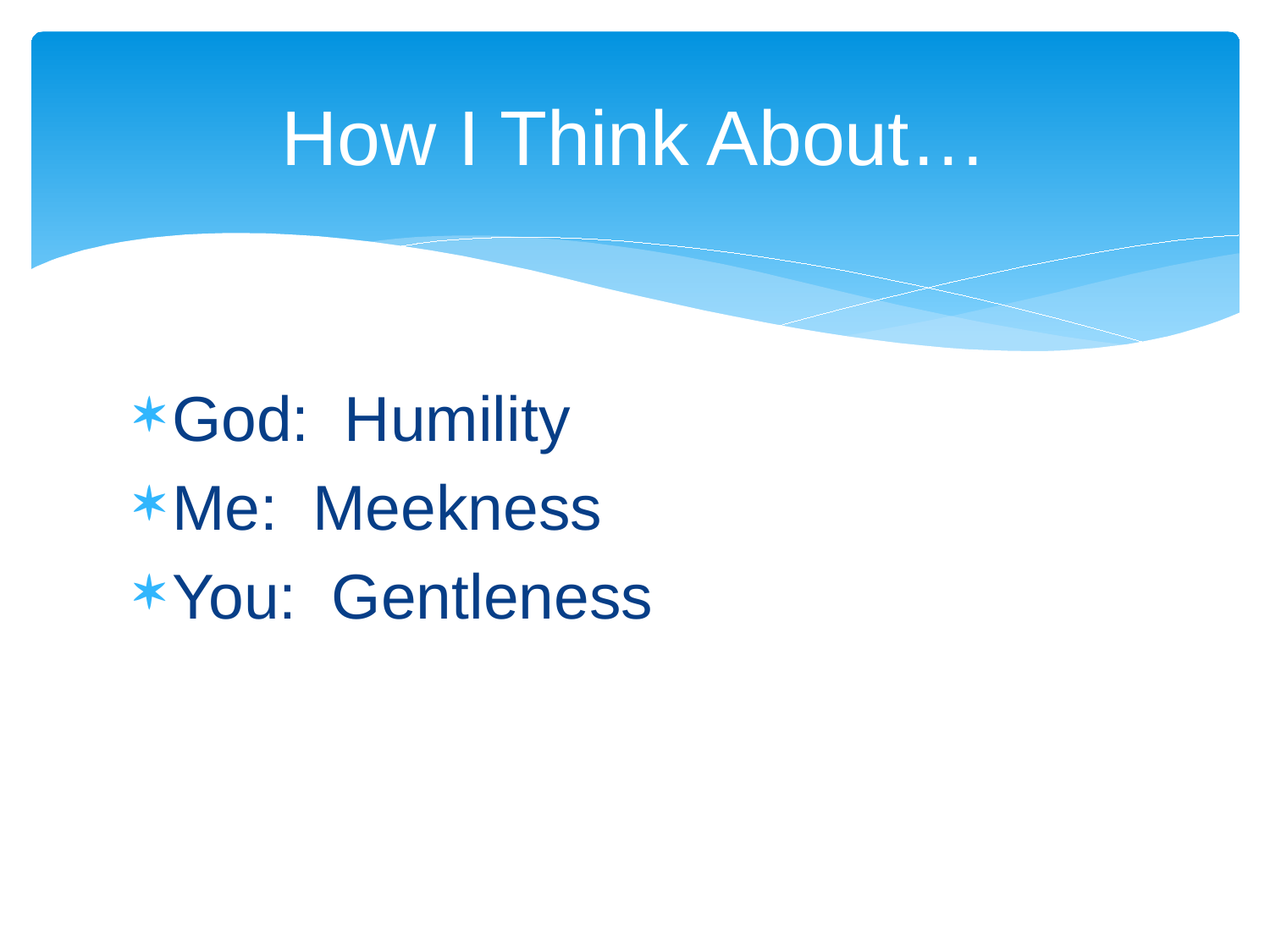

# How I Think About…
God:  Humility
Me:  Meekness
You:  Gentleness